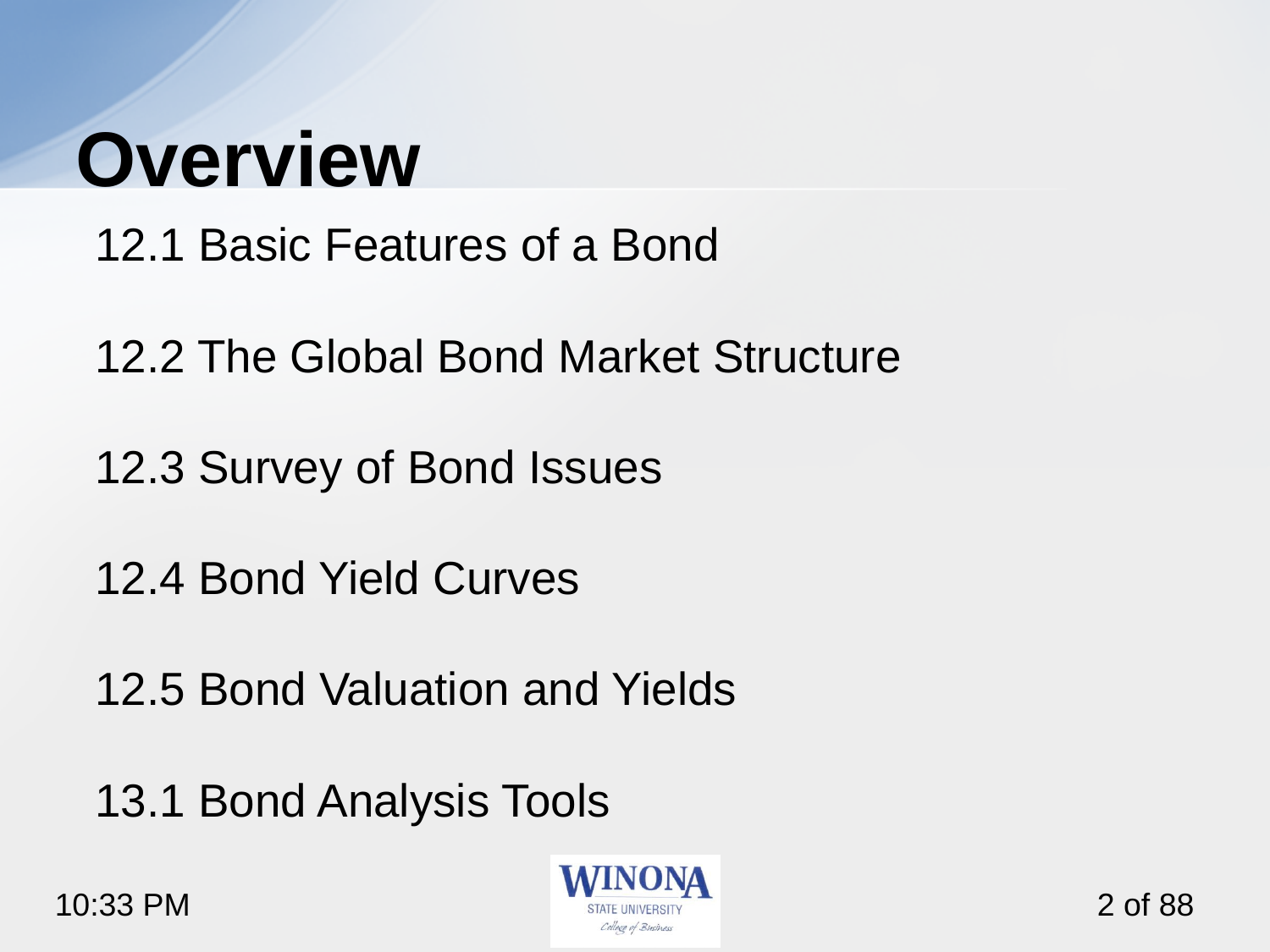

# Overview
12.1 Basic Features of a Bond

12.2 The Global Bond Market Structure

12.3 Survey of Bond Issues

12.4 Bond Yield Curves

12.5 Bond Valuation and Yields

13.1 Bond Analysis Tools